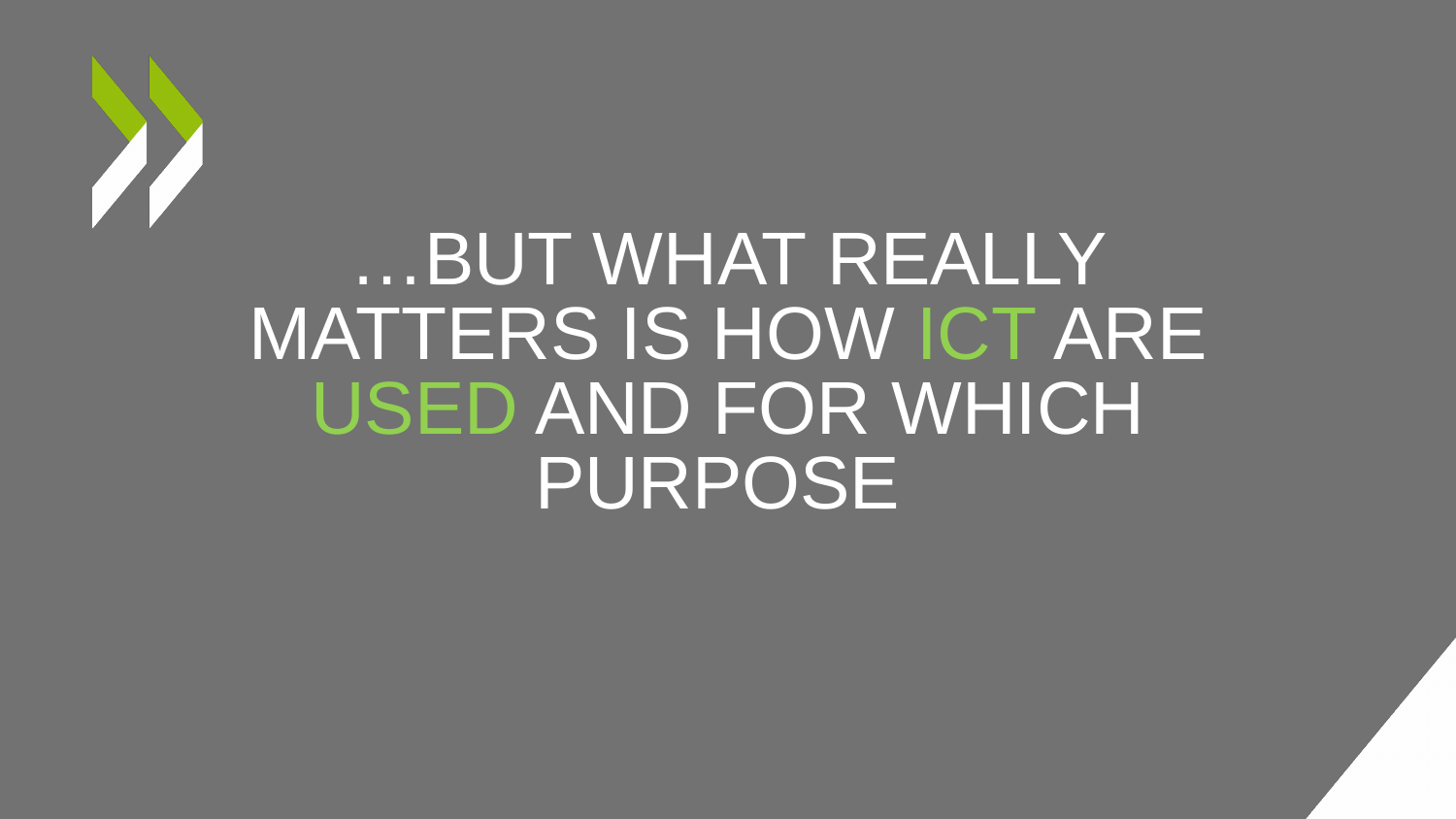

# …but What really matters is how iCt are used and for which purpose